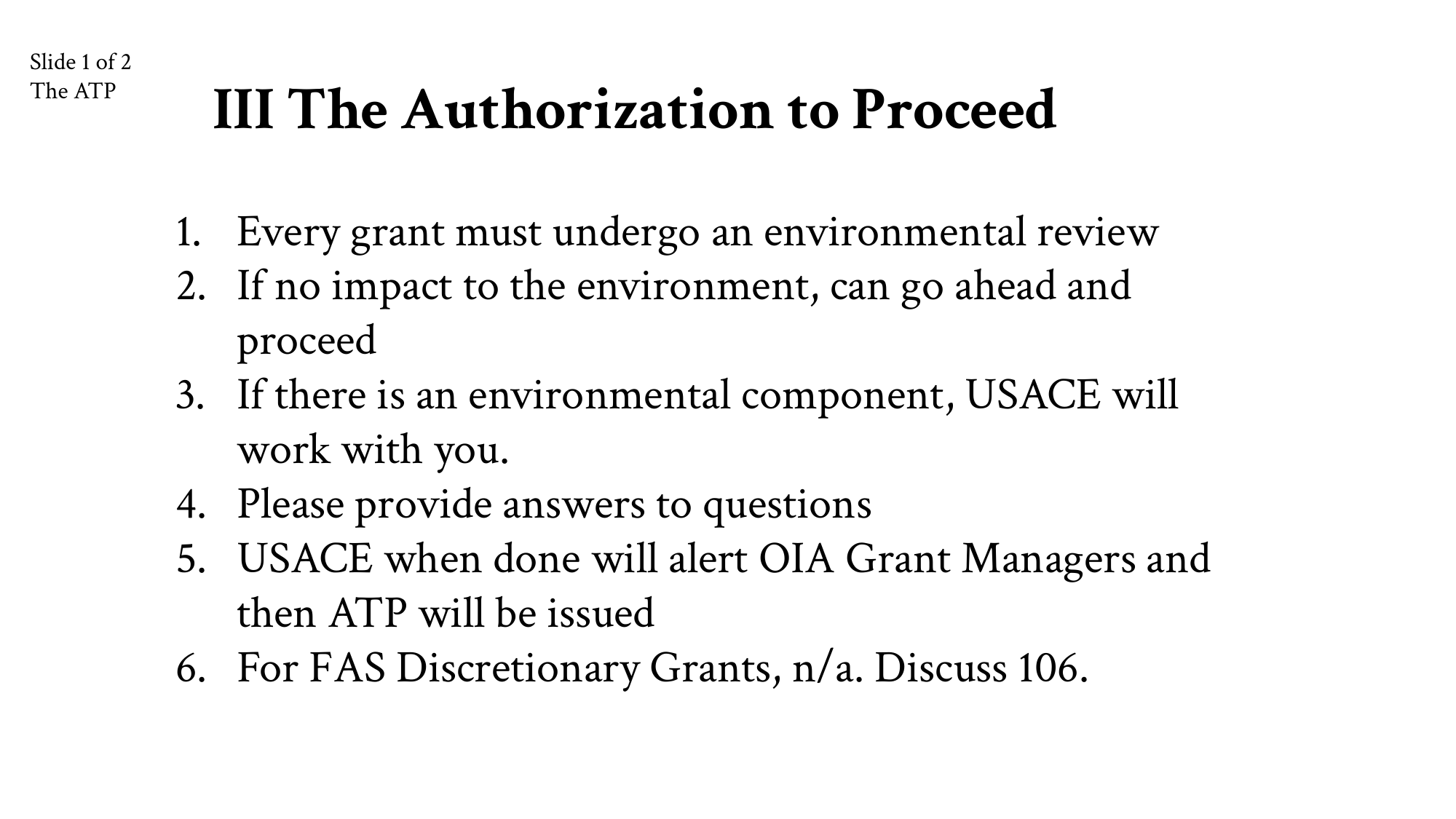

Slide 1 of 2
The ATP

III The Authorization to Proceed
Every grant must undergo an environmental review
If no impact to the environment, can go ahead and proceed
If there is an environmental component, USACE will work with you.
Please provide answers to questions
USACE when done will alert OIA Grant Managers and then ATP will be issued
For FAS Discretionary Grants, n/a. Discuss 106.